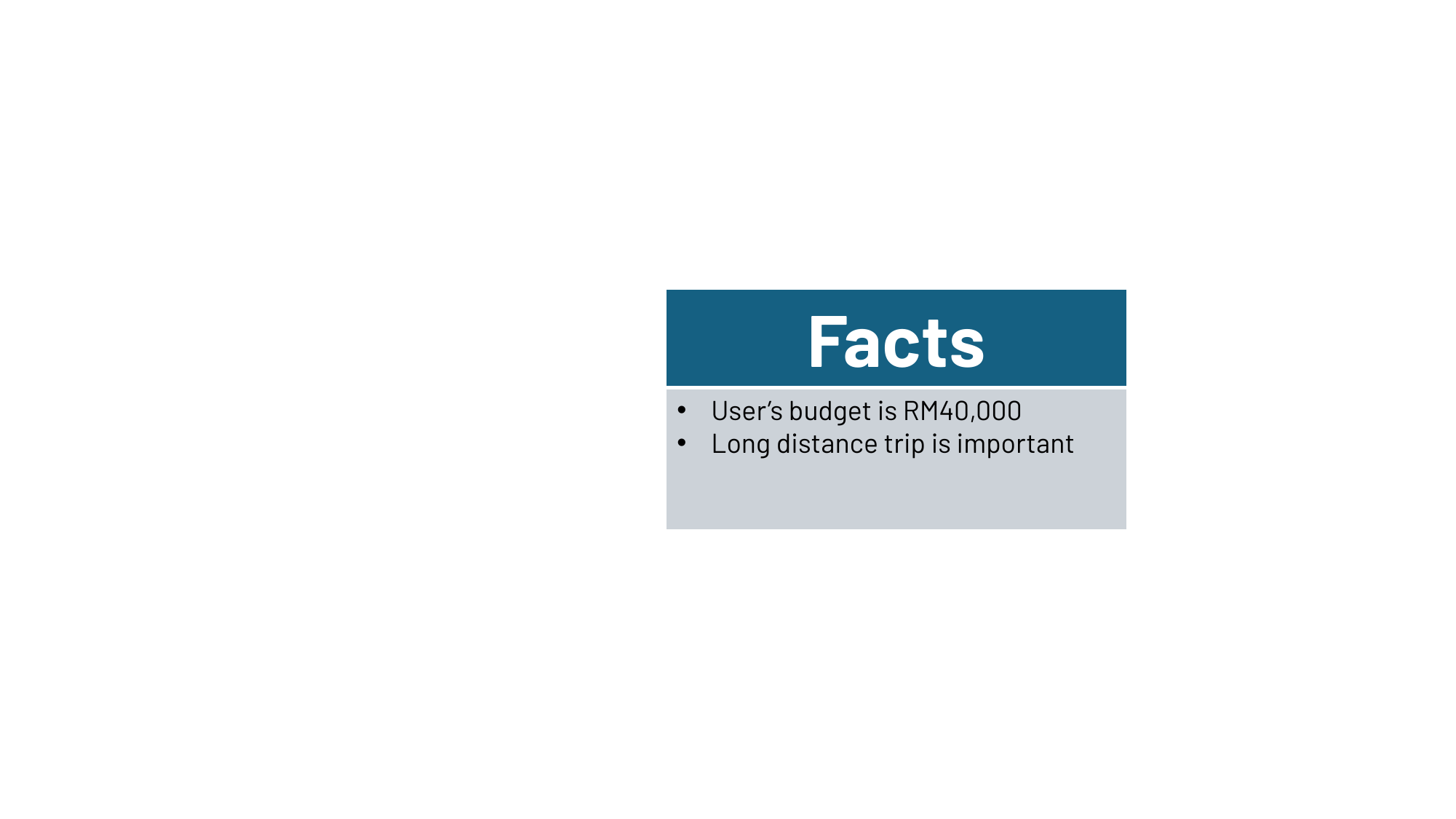

| Facts |
| --- |
| User’s budget is RM40,000 Long distance trip is important |